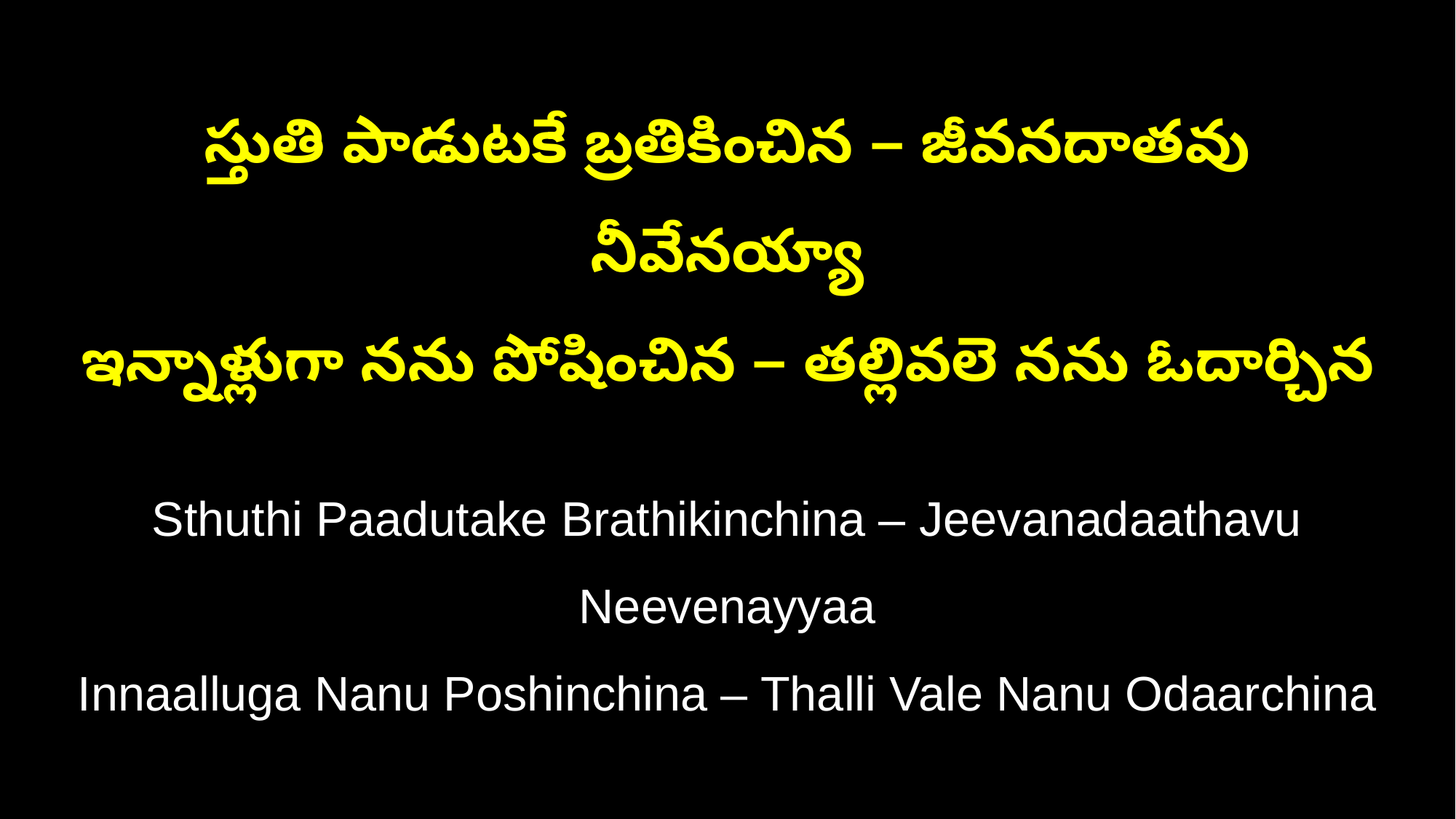

స్తుతి పాడుటకే బ్రతికించిన – జీవనదాతవు నీవేనయ్యా
ఇన్నాళ్లుగా నను పోషించిన – తల్లివలె నను ఓదార్చిన
Sthuthi Paadutake Brathikinchina – Jeevanadaathavu Neevenayyaa
Innaalluga Nanu Poshinchina – Thalli Vale Nanu Odaarchina